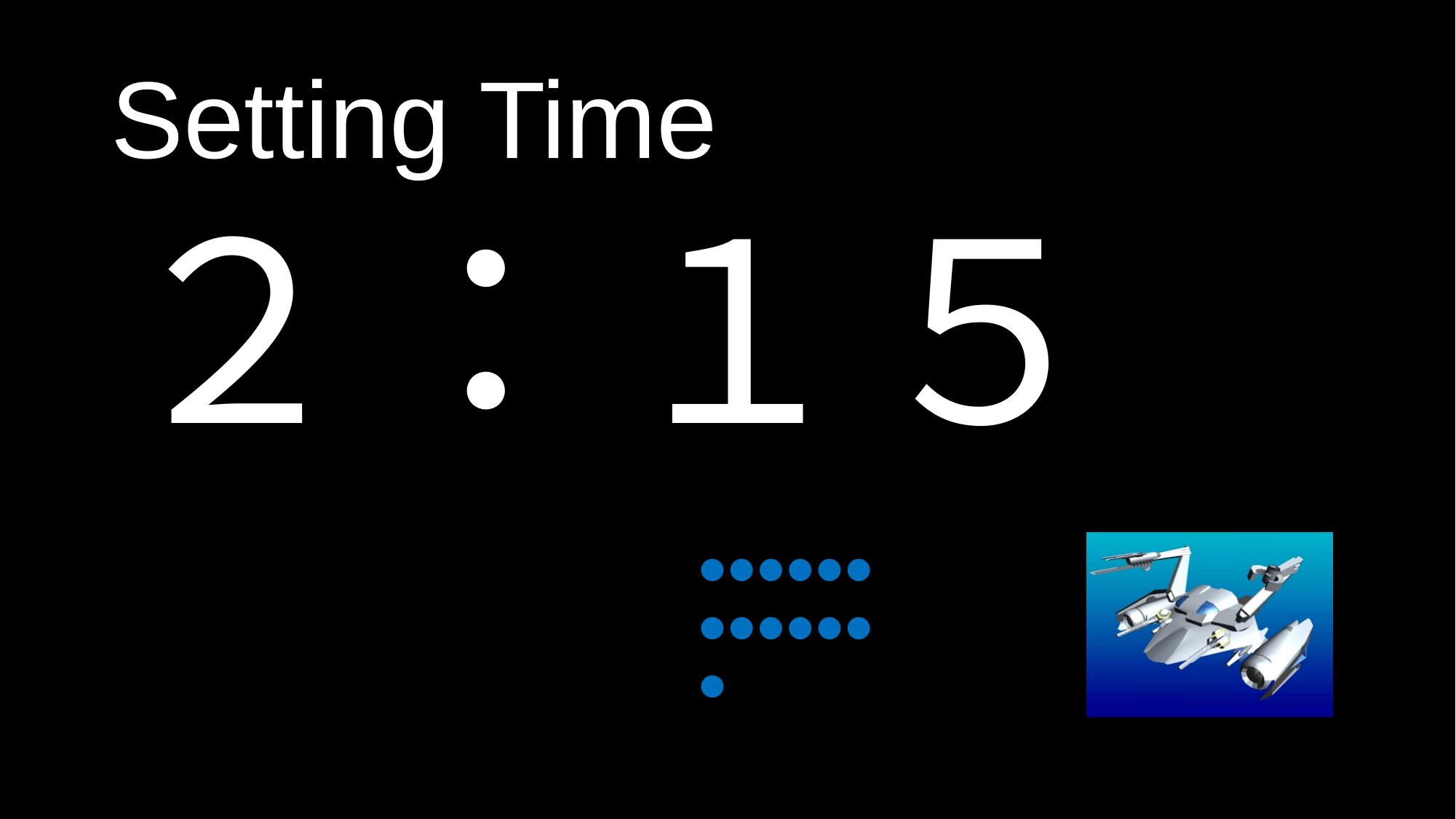

# Setting Time
２：１５
●●●●●●
●●●●●●
●